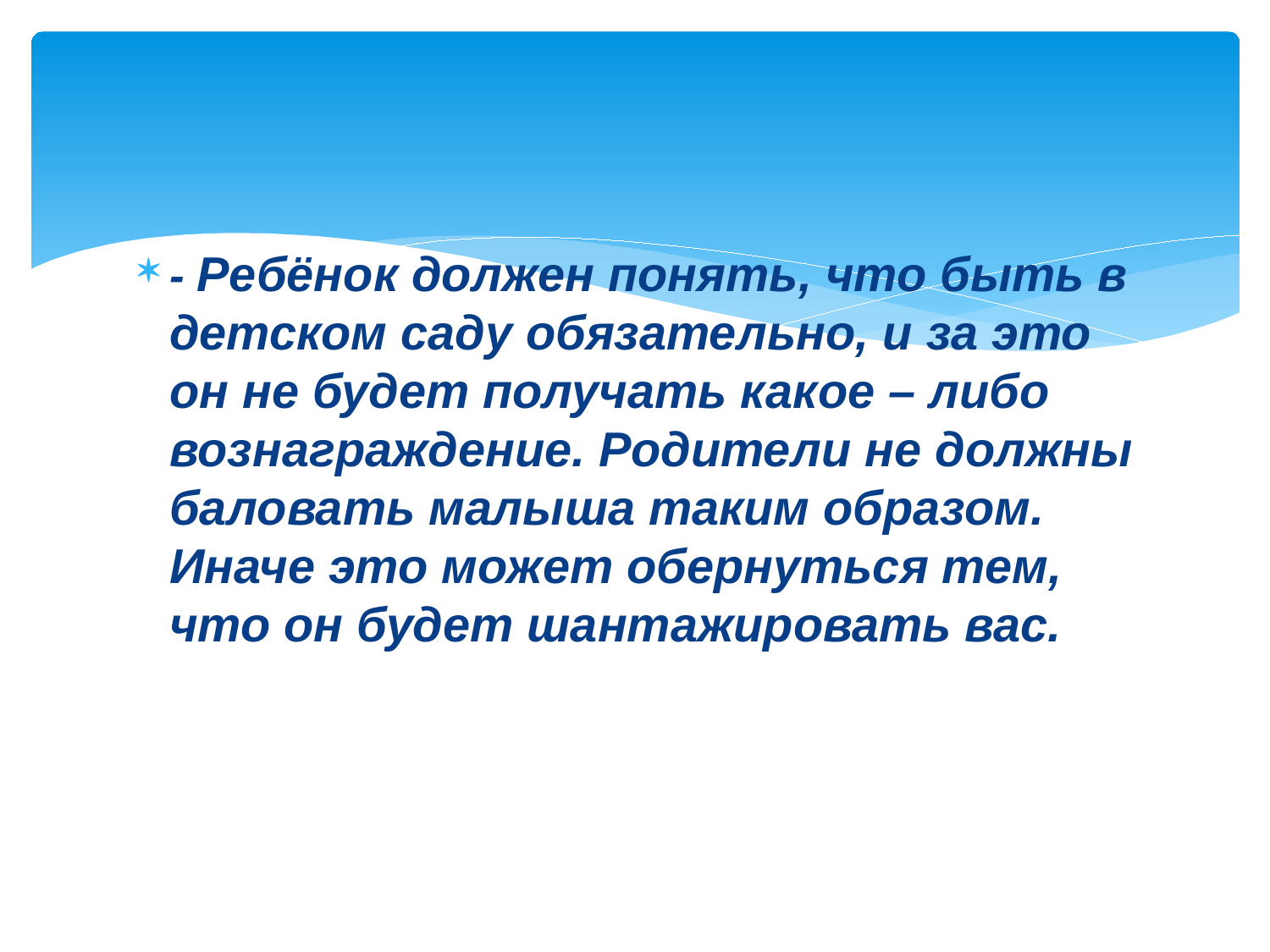

#
- Ребёнок должен понять, что быть в детском саду обязательно, и за это он не будет получать какое – либо вознаграждение. Родители не должны баловать малыша таким образом. Иначе это может обернуться тем, что он будет шантажировать вас.